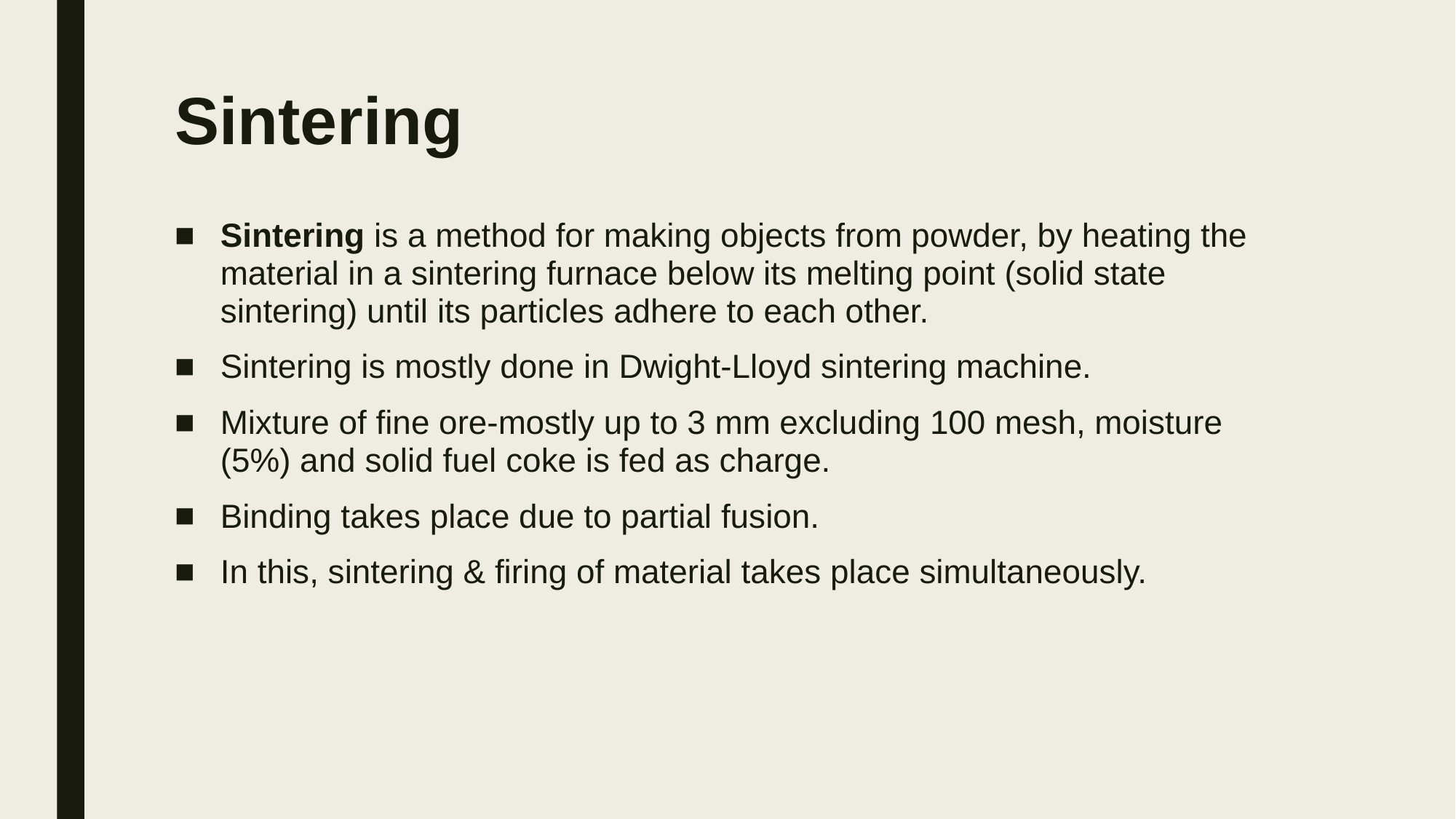

# Sintering
Sintering is a method for making objects from powder, by heating the material in a sintering furnace below its melting point (solid state sintering) until its particles adhere to each other.
Sintering is mostly done in Dwight-Lloyd sintering machine.
Mixture of fine ore-mostly up to 3 mm excluding 100 mesh, moisture (5%) and solid fuel coke is fed as charge.
Binding takes place due to partial fusion.
In this, sintering & firing of material takes place simultaneously.